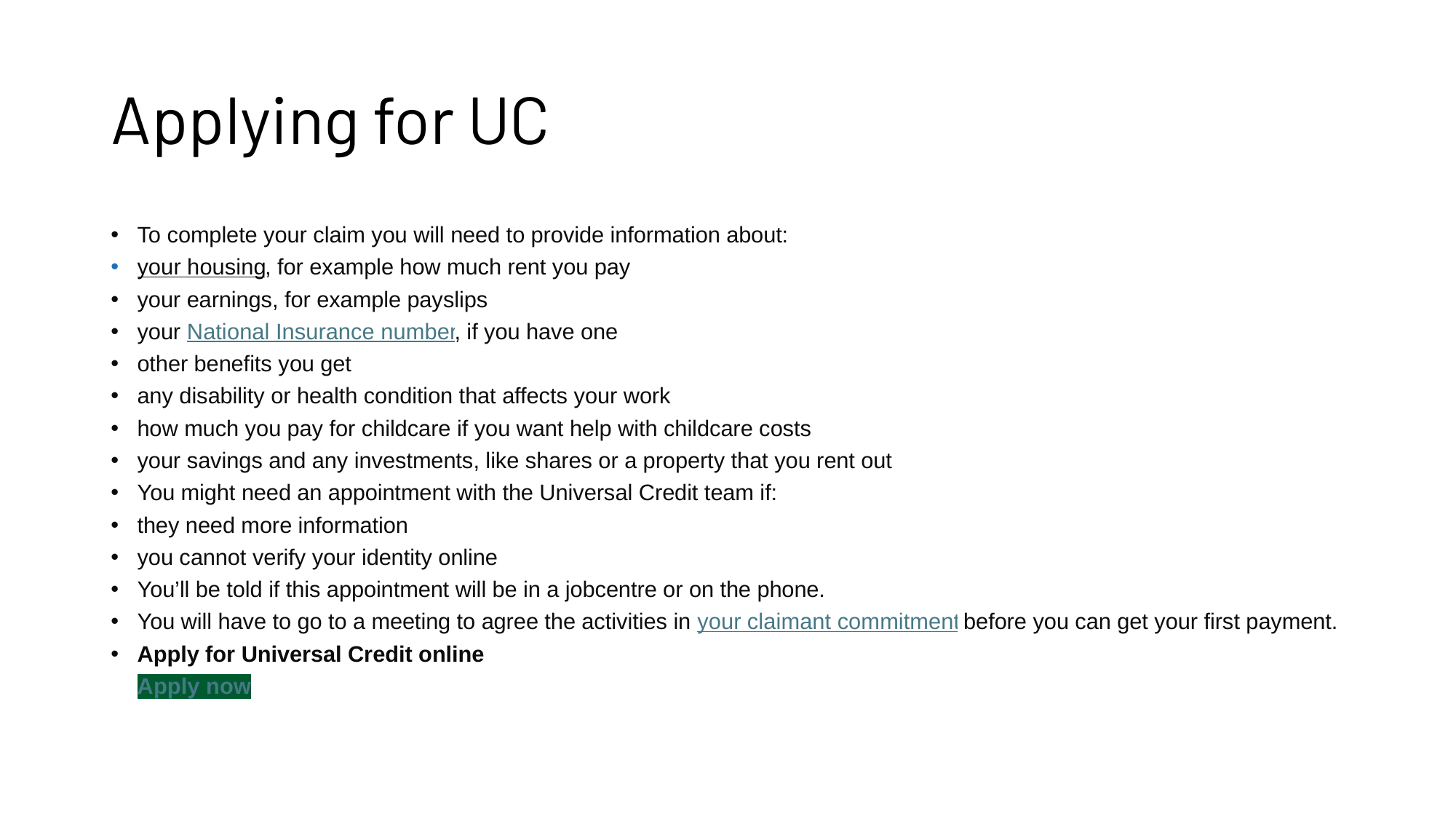

# Applying for UC
To complete your claim you will need to provide information about:
your housing, for example how much rent you pay
your earnings, for example payslips
your National Insurance number, if you have one
other benefits you get
any disability or health condition that affects your work
how much you pay for childcare if you want help with childcare costs
your savings and any investments, like shares or a property that you rent out
You might need an appointment with the Universal Credit team if:
they need more information
you cannot verify your identity online
You’ll be told if this appointment will be in a jobcentre or on the phone.
You will have to go to a meeting to agree the activities in your claimant commitment before you can get your first payment.
Apply for Universal Credit online
Apply now